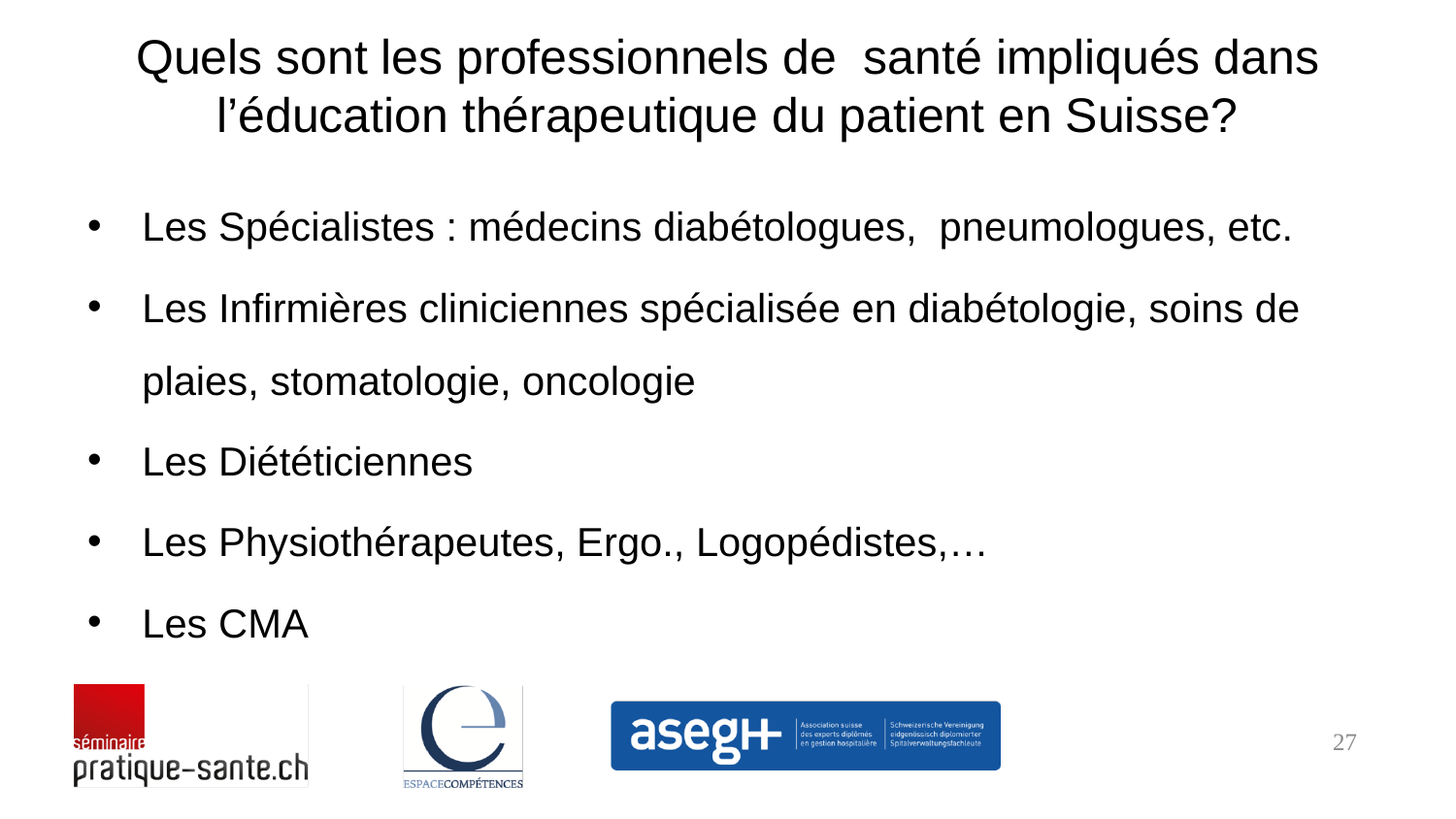

# Quels sont les professionnels de  santé impliqués dans l’éducation thérapeutique du patient en Suisse?
Les Spécialistes : médecins diabétologues,  pneumologues, etc.
Les Infirmières cliniciennes spécialisée en diabétologie, soins de plaies, stomatologie, oncologie
Les Diététiciennes
Les Physiothérapeutes, Ergo., Logopédistes,…
Les CMA
27